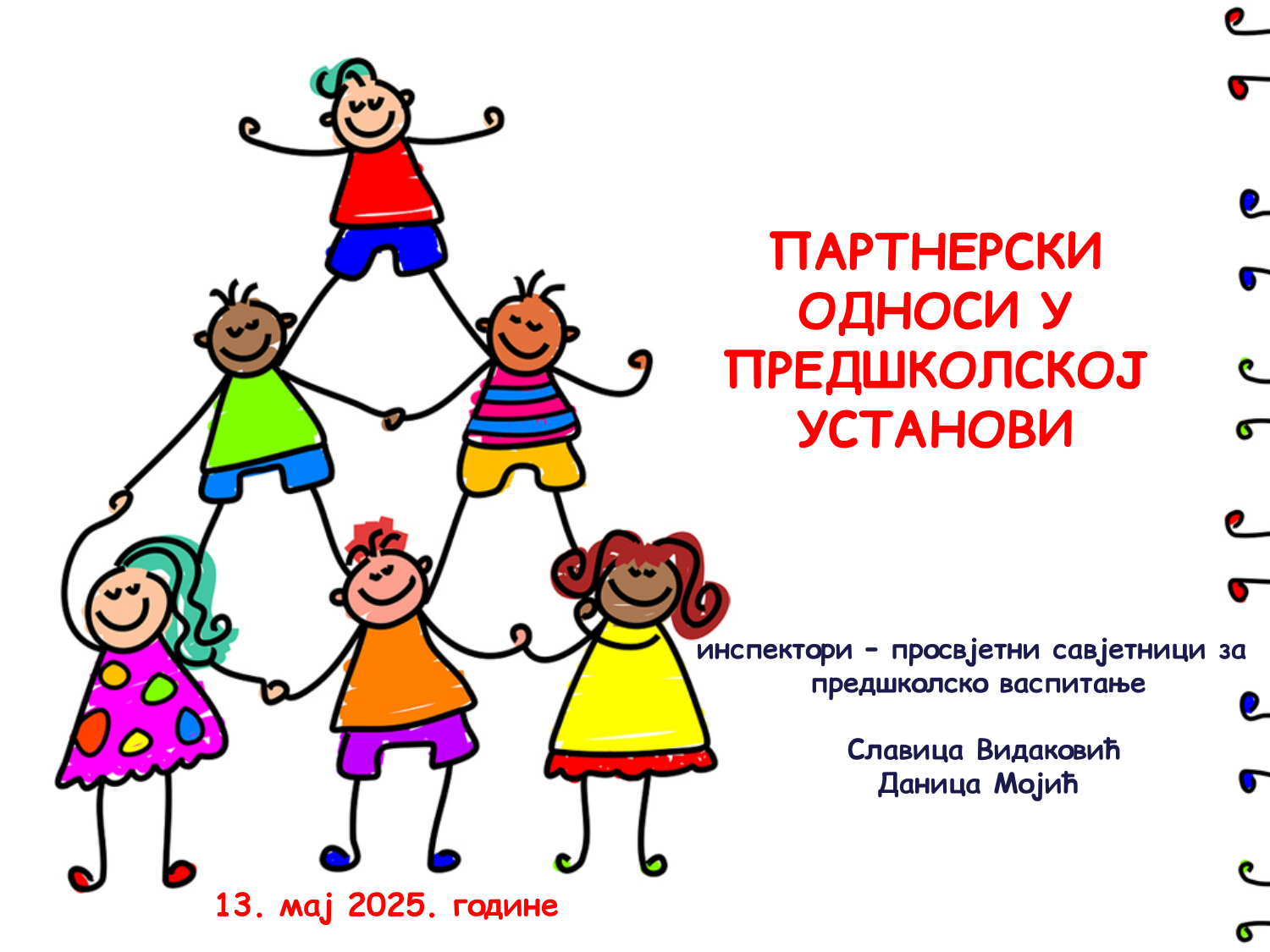

ПАРТНЕРСКИ ОДНОСИ У ПРЕДШКОЛСКОЈ УСТАНОВИ
инспектори – просвјетни савјетници за
предшколско васпитање

 Славица Видаковић
Даница Мојић

#
13. мај 2025. године